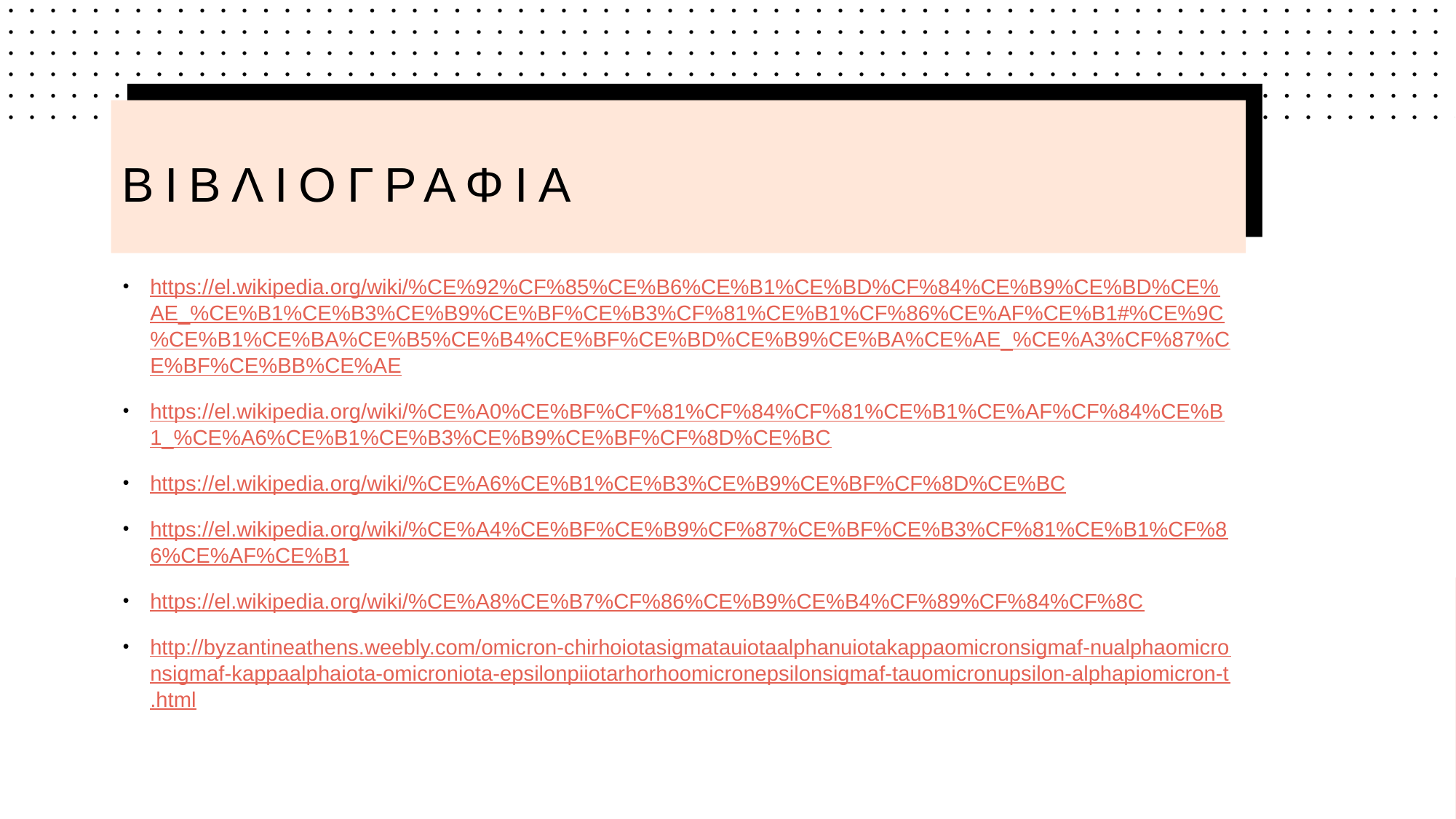

# Βιβλιογραφια
https://el.wikipedia.org/wiki/%CE%92%CF%85%CE%B6%CE%B1%CE%BD%CF%84%CE%B9%CE%BD%CE%AE_%CE%B1%CE%B3%CE%B9%CE%BF%CE%B3%CF%81%CE%B1%CF%86%CE%AF%CE%B1#%CE%9C%CE%B1%CE%BA%CE%B5%CE%B4%CE%BF%CE%BD%CE%B9%CE%BA%CE%AE_%CE%A3%CF%87%CE%BF%CE%BB%CE%AE
https://el.wikipedia.org/wiki/%CE%A0%CE%BF%CF%81%CF%84%CF%81%CE%B1%CE%AF%CF%84%CE%B1_%CE%A6%CE%B1%CE%B3%CE%B9%CE%BF%CF%8D%CE%BC
https://el.wikipedia.org/wiki/%CE%A6%CE%B1%CE%B3%CE%B9%CE%BF%CF%8D%CE%BC
https://el.wikipedia.org/wiki/%CE%A4%CE%BF%CE%B9%CF%87%CE%BF%CE%B3%CF%81%CE%B1%CF%86%CE%AF%CE%B1
https://el.wikipedia.org/wiki/%CE%A8%CE%B7%CF%86%CE%B9%CE%B4%CF%89%CF%84%CF%8C
http://byzantineathens.weebly.com/omicron-chirhoiotasigmatauiotaalphanuiotakappaomicronsigmaf-nualphaomicronsigmaf-kappaalphaiota-omicroniota-epsilonpiiotarhorhoomicronepsilonsigmaf-tauomicronupsilon-alphapiomicron-t.html